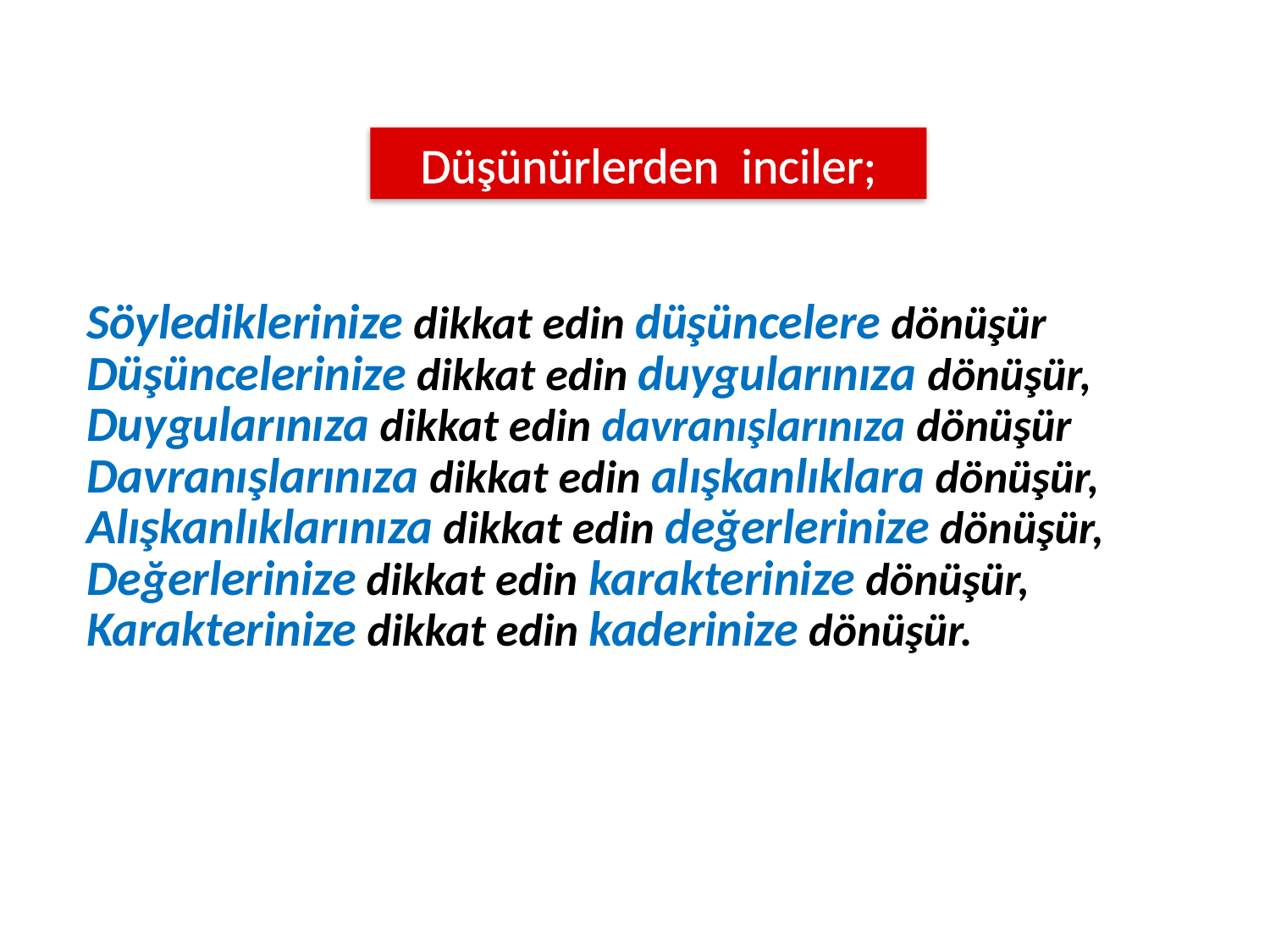

Düşünürlerden  inciler;

Söylediklerinize dikkat edin düşüncelere dönüşür
Düşüncelerinize dikkat edin duygularınıza dönüşür,
Duygularınıza dikkat edin davranışlarınıza dönüşür
Davranışlarınıza dikkat edin alışkanlıklara dönüşür,
Alışkanlıklarınıza dikkat edin değerlerinize dönüşür,
Değerlerinize dikkat edin karakterinize dönüşür,
Karakterinize dikkat edin kaderinize dönüşür.